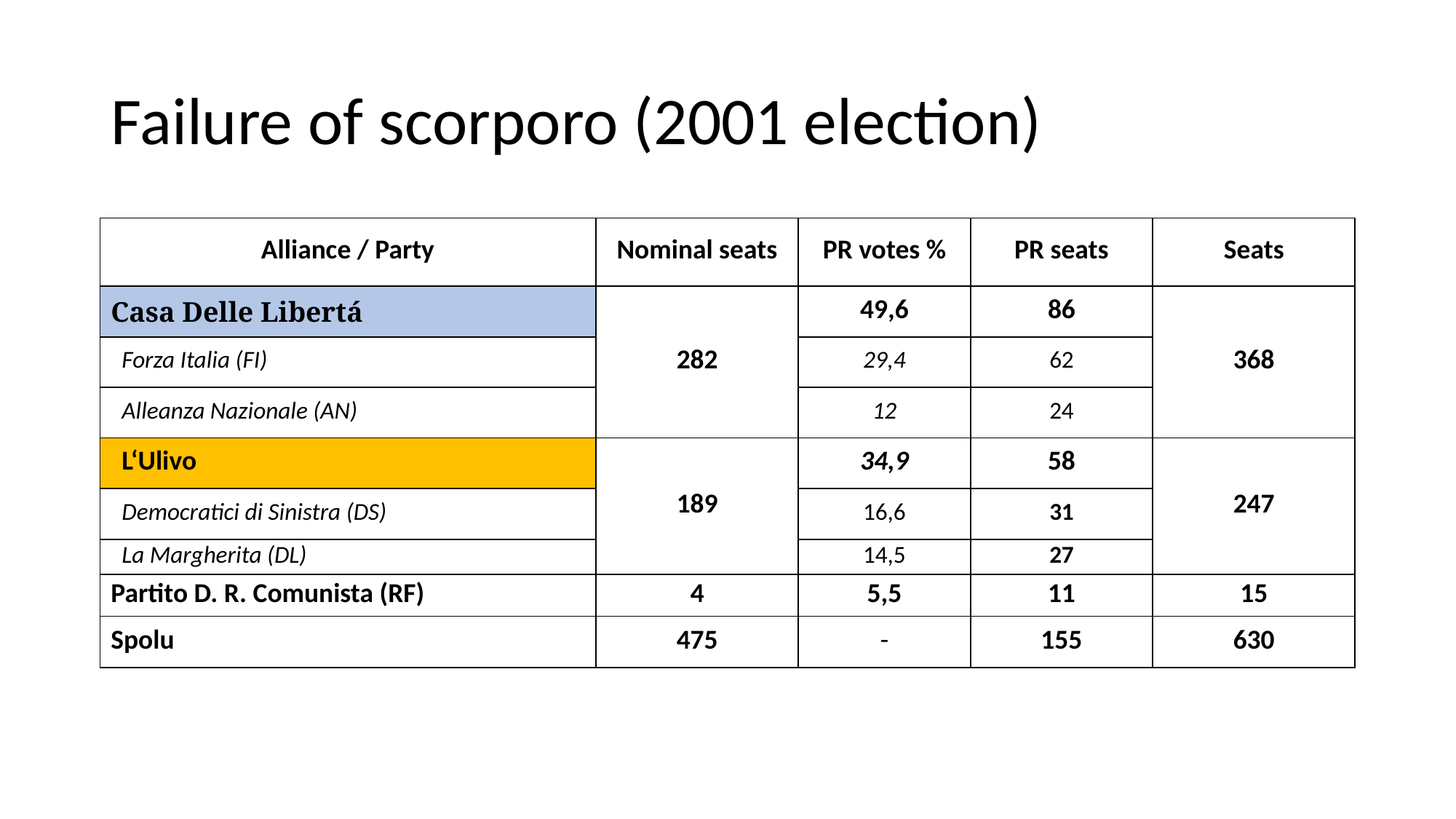

# Failure of scorporo (2001 election)
| Alliance / Party | Nominal seats | PR votes % | PR seats | Seats |
| --- | --- | --- | --- | --- |
| Casa Delle Libertá | 282 | 49,6 | 86 | 368 |
| Forza Italia (FI) |  | 29,4 | 62 |  |
| Alleanza Nazionale (AN) |  | 12 | 24 |  |
| L‘Ulivo | 189 | 34,9 | 58 | 247 |
| Democratici di Sinistra (DS) |  | 16,6 | 31 |  |
| La Margherita (DL) |  | 14,5 | 27 |  |
| Partito D. R. Comunista (RF) | 4 | 5,5 | 11 | 15 |
| Spolu | 475 | - | 155 | 630 |